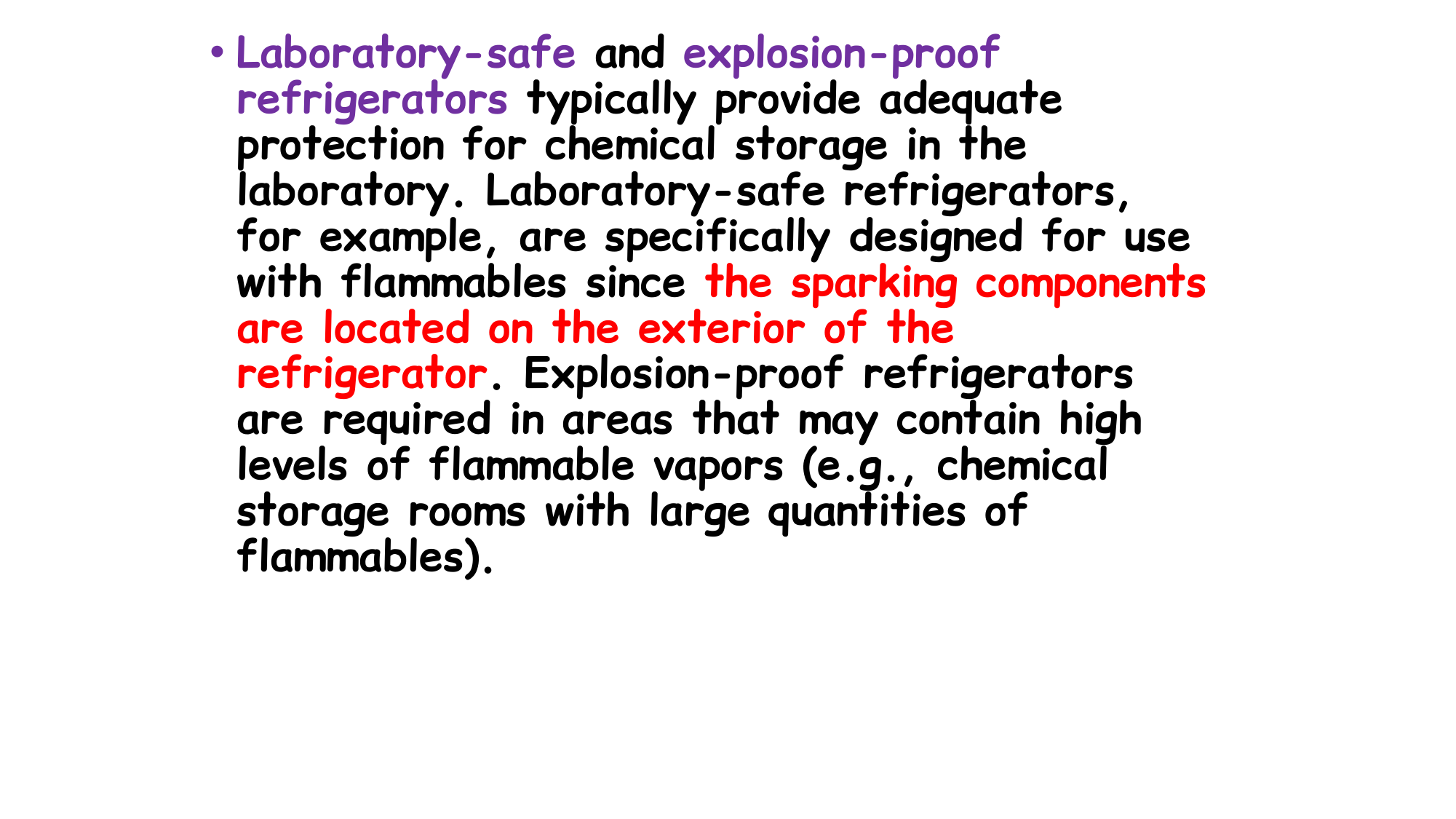

Laboratory-safe and explosion-proof refrigerators typically provide adequate protection for chemical storage in the laboratory. Laboratory-safe refrigerators, for example, are specifically designed for use with flammables since the sparking components are located on the exterior of the refrigerator. Explosion-proof refrigerators are required in areas that may contain high levels of flammable vapors (e.g., chemical storage rooms with large quantities of flammables).